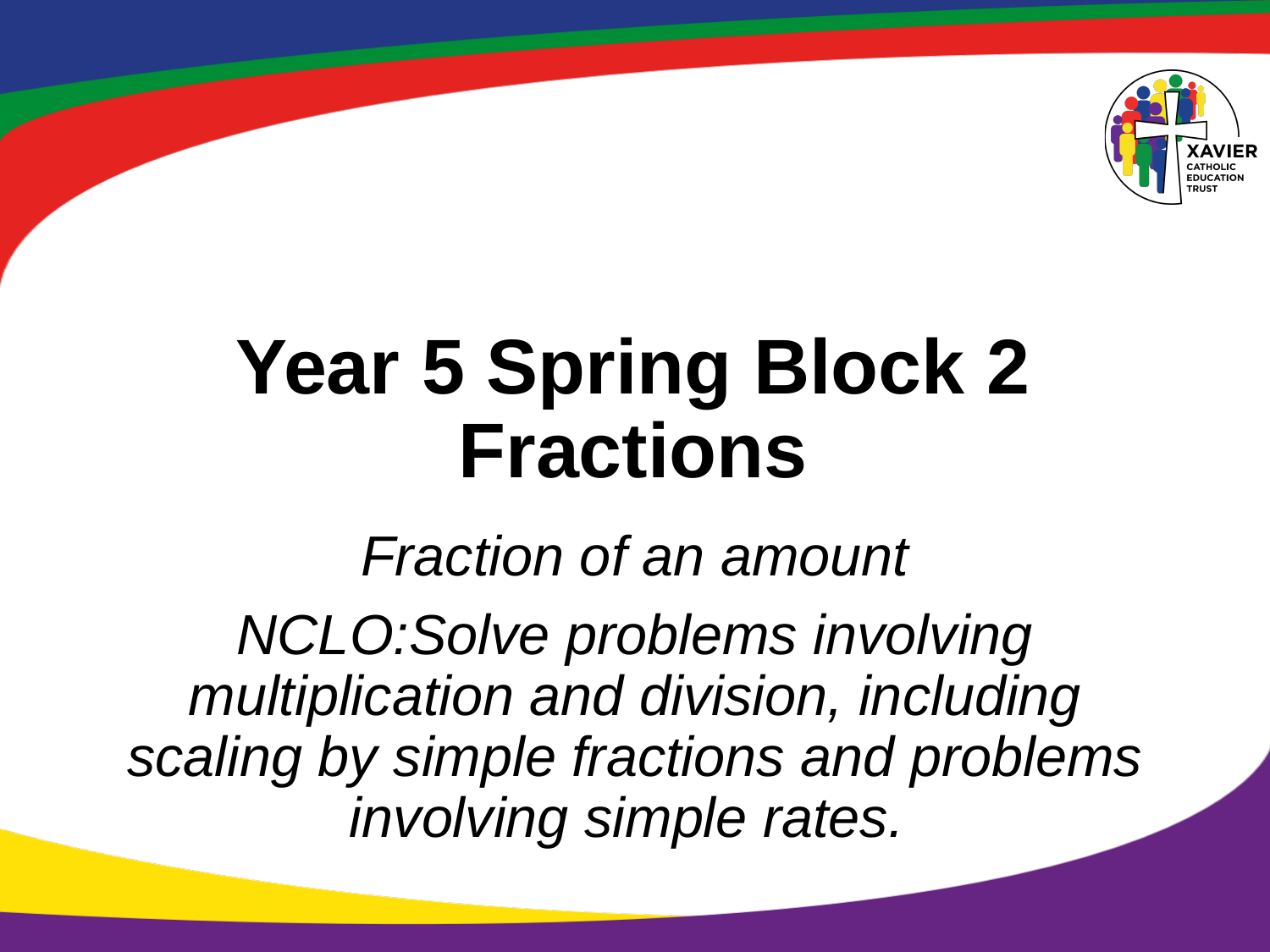

# Year 5 Spring Block 2 Fractions
Fraction of an amount
NCLO:Solve problems involving multiplication and division, including scaling by simple fractions and problems involving simple rates.